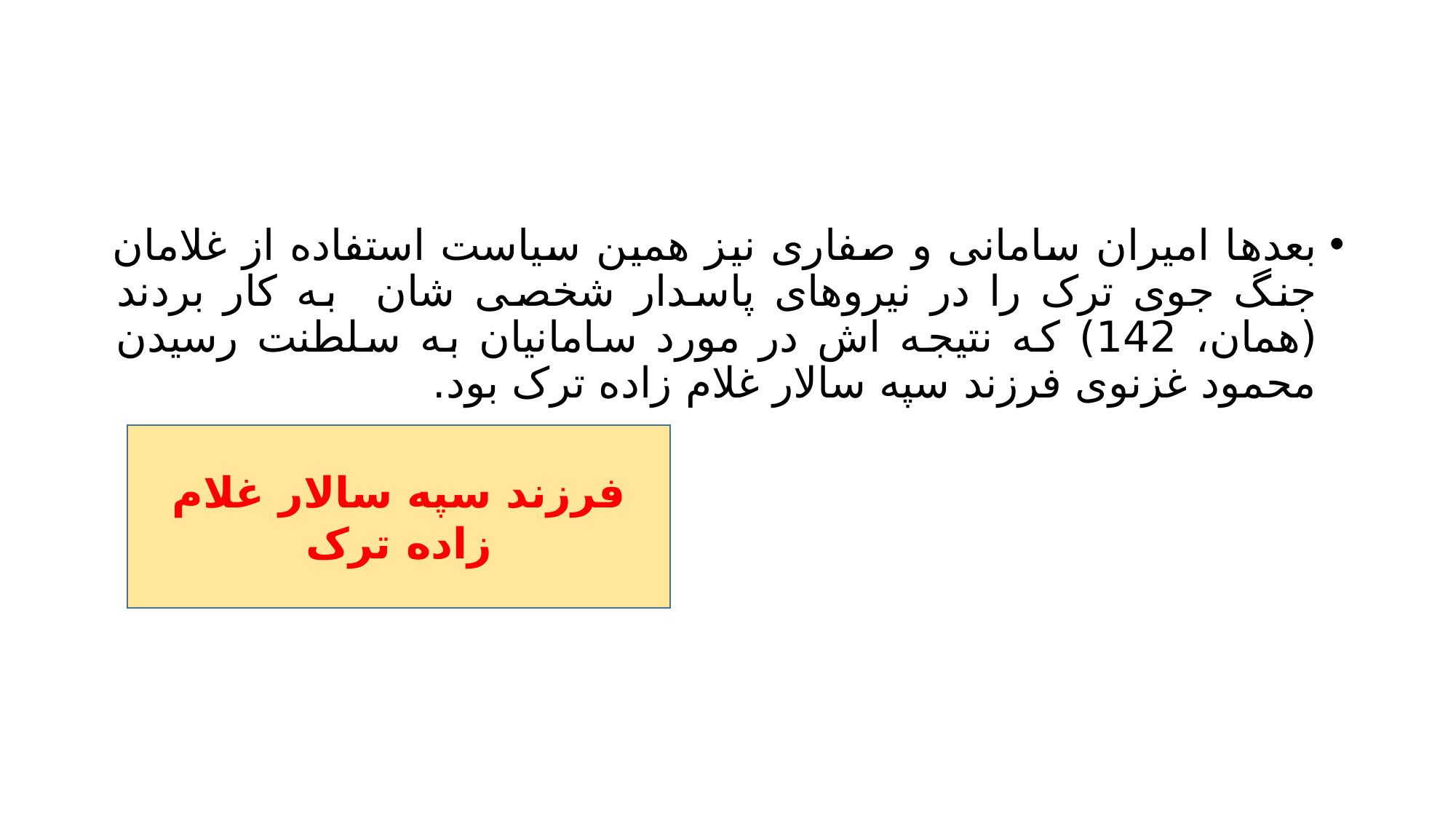

#
بعدها امیران سامانی و صفاری نیز همین سیاست استفاده از غلامان جنگ جوی ترک را در نیروهای پاسدار شخصی شان  به کار بردند (همان، 142) که نتیجه اش در مورد سامانیان به سلطنت رسیدن محمود غزنوی فرزند سپه سالار غلام زاده ترک بود.
فرزند سپه سالار غلام زاده ترک